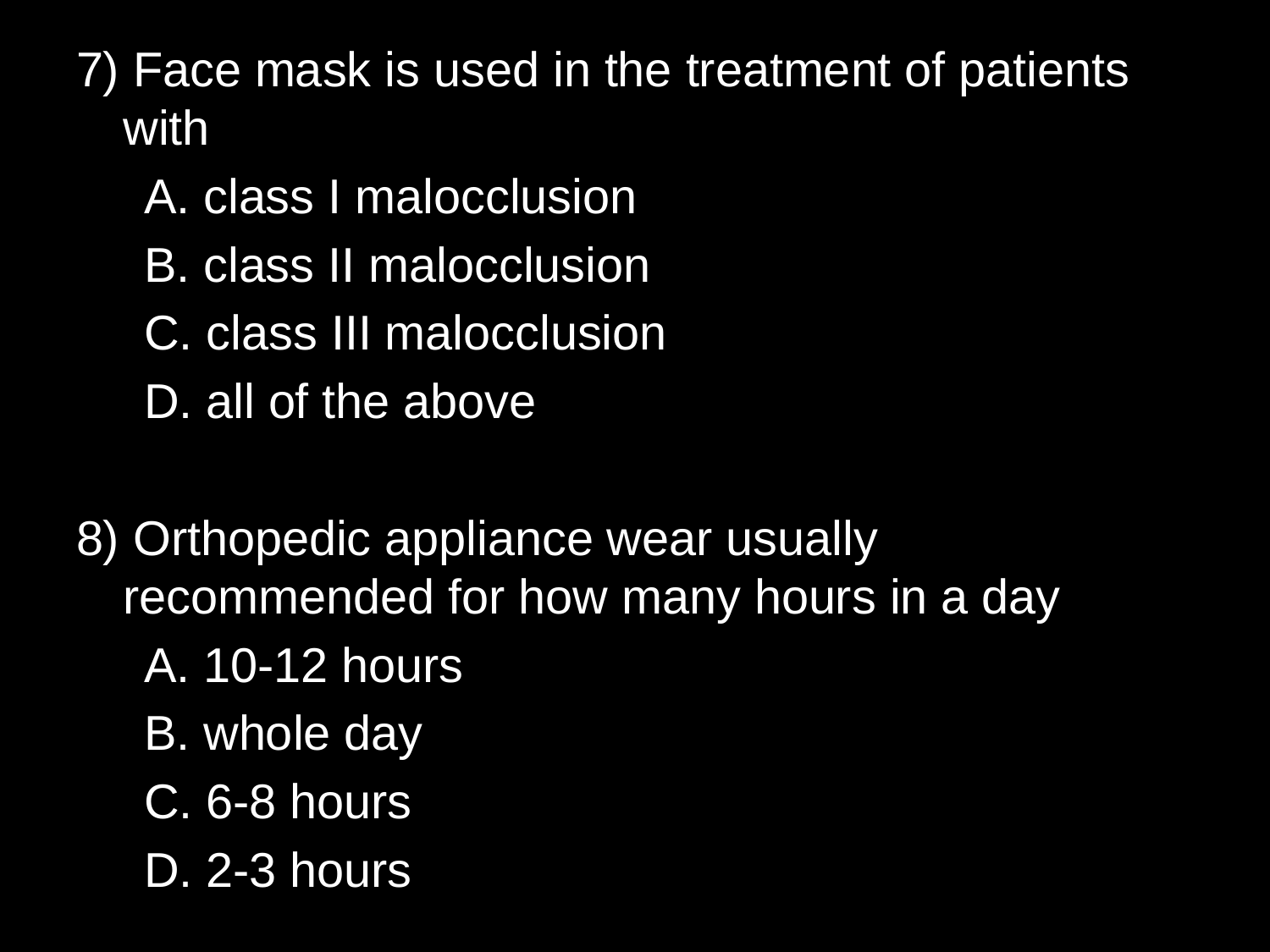

7) Face mask is used in the treatment of patients with
     A. class I malocclusion
     B. class II malocclusion
     C. class III malocclusion
     D. all of the above

8) Orthopedic appliance wear usually recommended for how many hours in a day
     A. 10-12 hours
     B. whole day
     C. 6-8 hours
     D. 2-3 hours